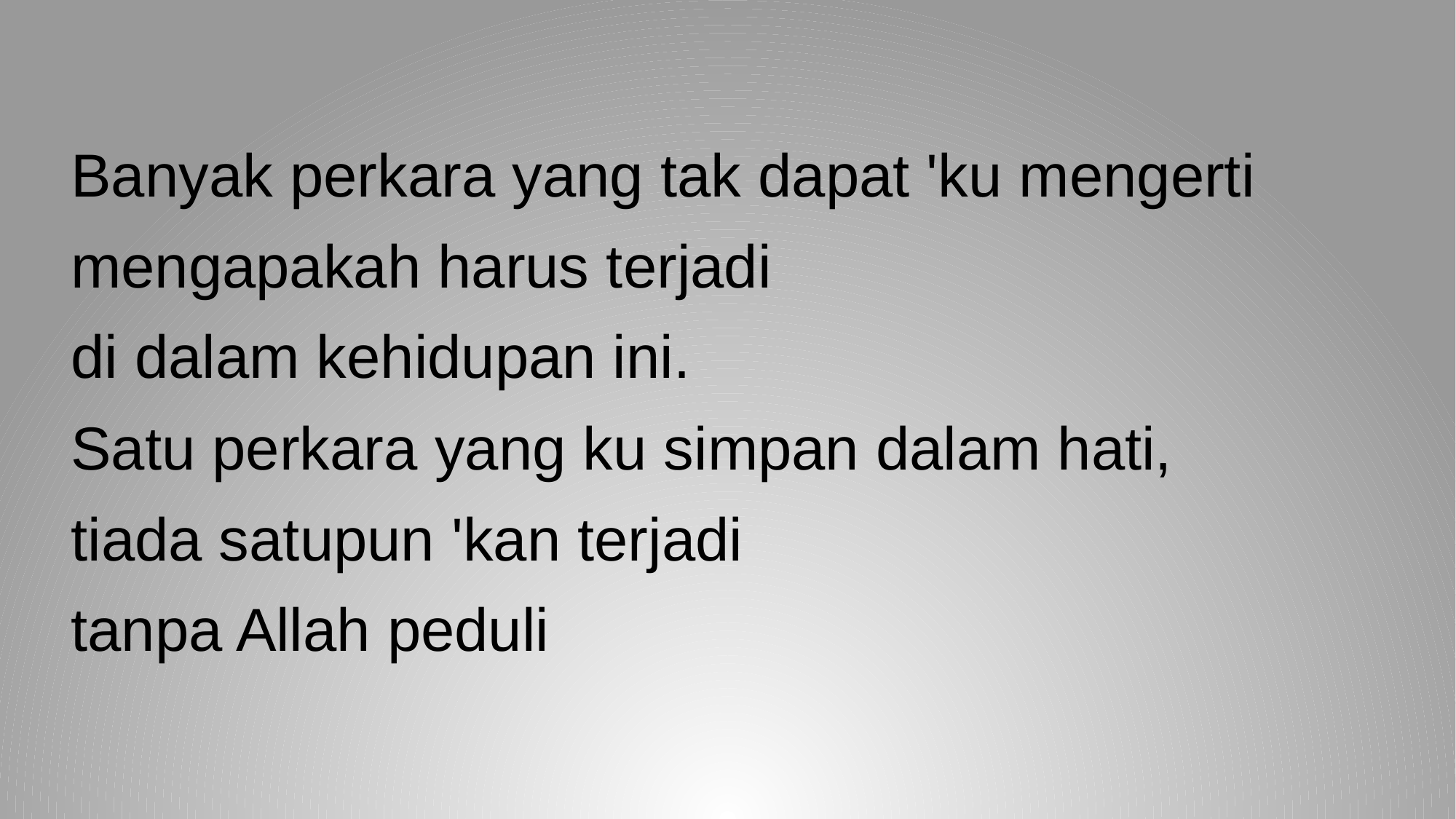

Banyak perkara yang tak dapat 'ku mengerti
mengapakah harus terjadi
di dalam kehidupan ini.
Satu perkara yang ku simpan dalam hati,
tiada satupun 'kan terjadi
tanpa Allah peduli